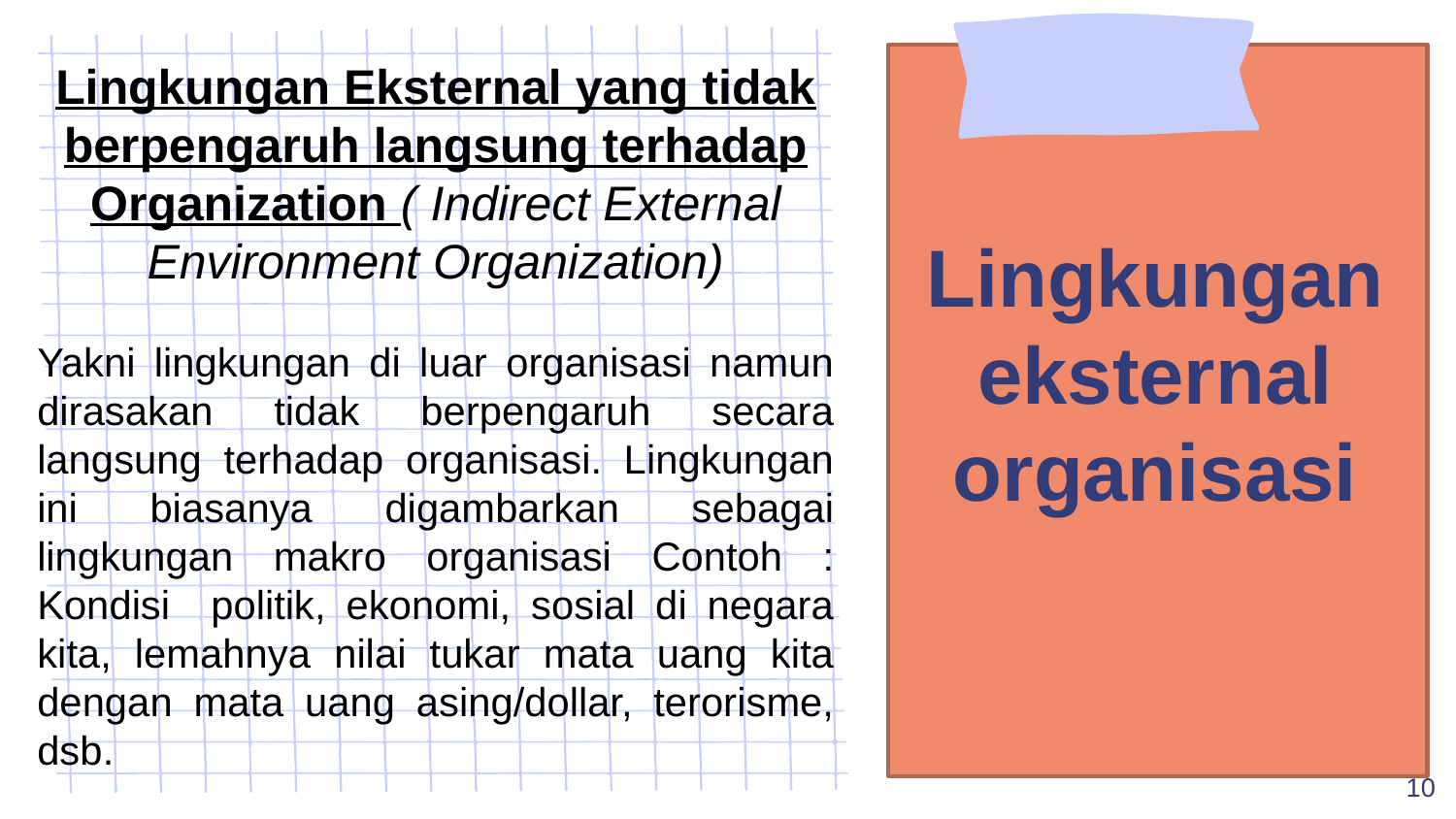

Lingkungan Eksternal yang tidak berpengaruh langsung terhadap Organization ( Indirect External Environment Organization)

Yakni lingkungan di luar organisasi namun dirasakan tidak berpengaruh secara langsung terhadap organisasi. Lingkungan ini biasanya digambarkan sebagai lingkungan makro organisasi Contoh : Kondisi  politik, ekonomi, sosial di negara kita, lemahnya nilai tukar mata uang kita dengan mata uang asing/dollar, terorisme, dsb.

Lingkungan eksternal organisasi
10